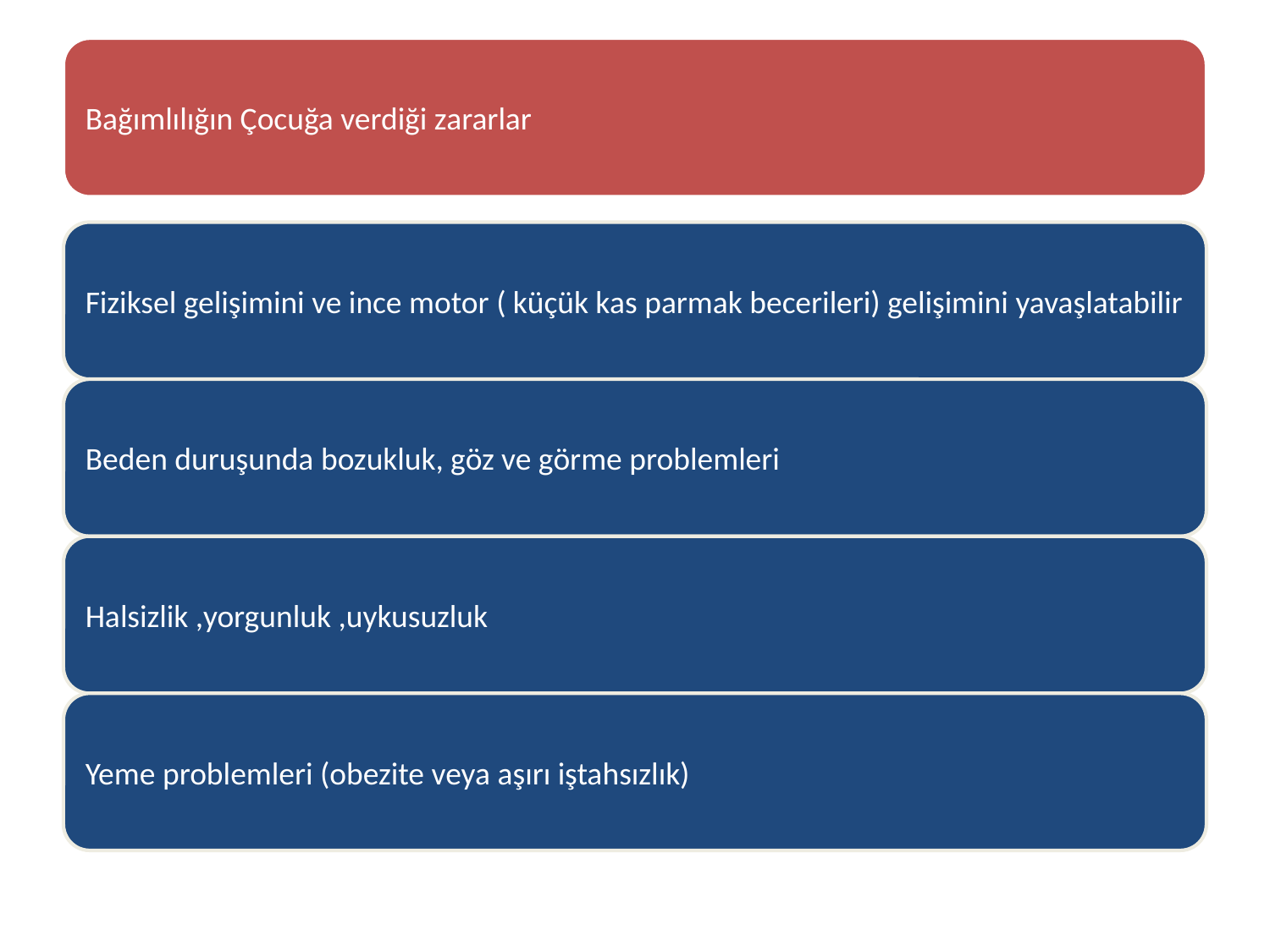

Bağımlılığın Çocuğa verdiği zararlar
Fiziksel gelişimini ve ince motor ( küçük kas parmak becerileri) gelişimini yavaşlatabilir
Beden duruşunda bozukluk, göz ve görme problemleri
Halsizlik ,yorgunluk ,uykusuzluk
Yeme problemleri (obezite veya aşırı iştahsızlık)